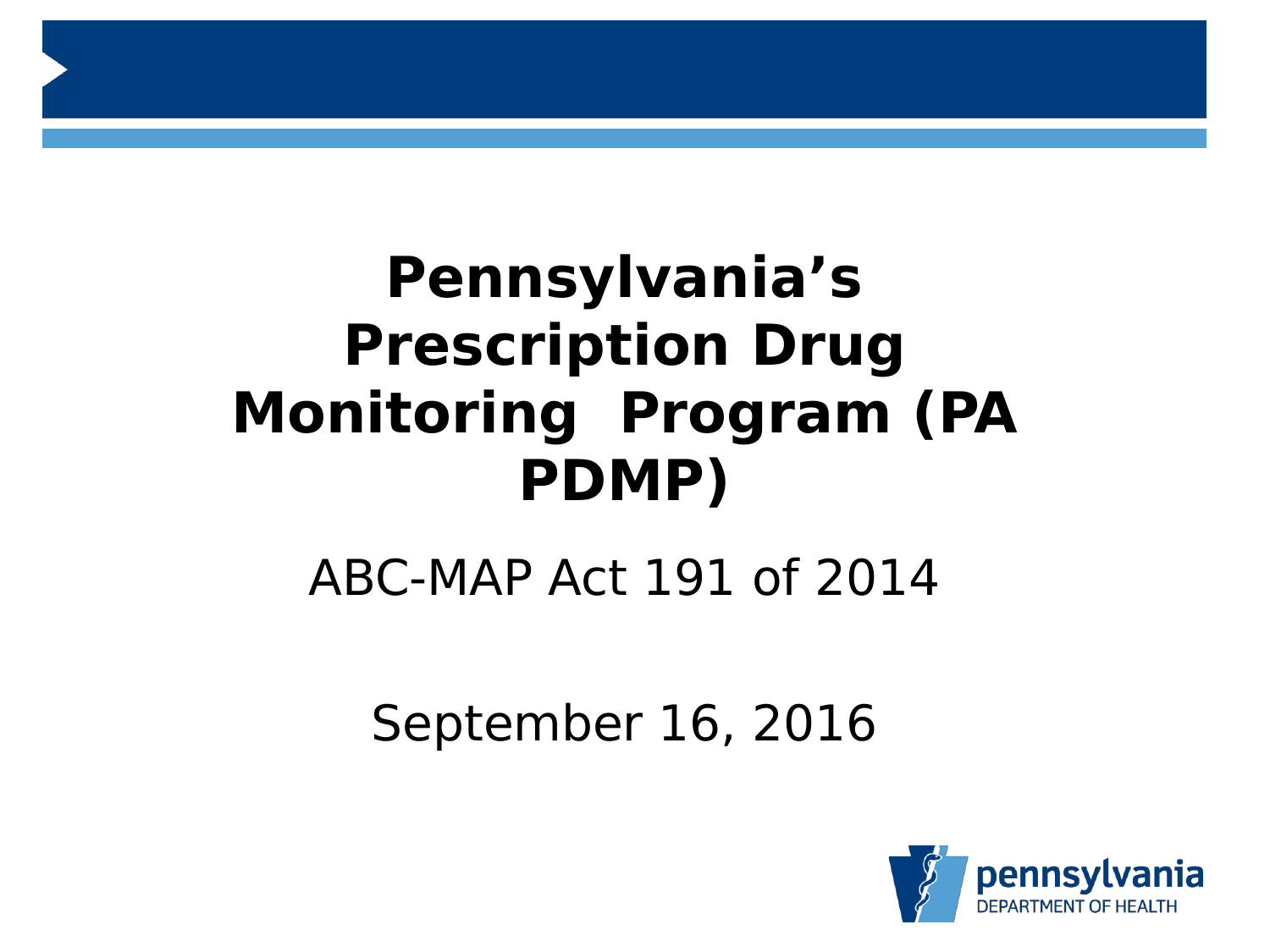

# Pennsylvania’s
Prescription Drug Monitoring  Program (PA PDMP)
ABC-MAP Act 191 of 2014

September 16, 2016